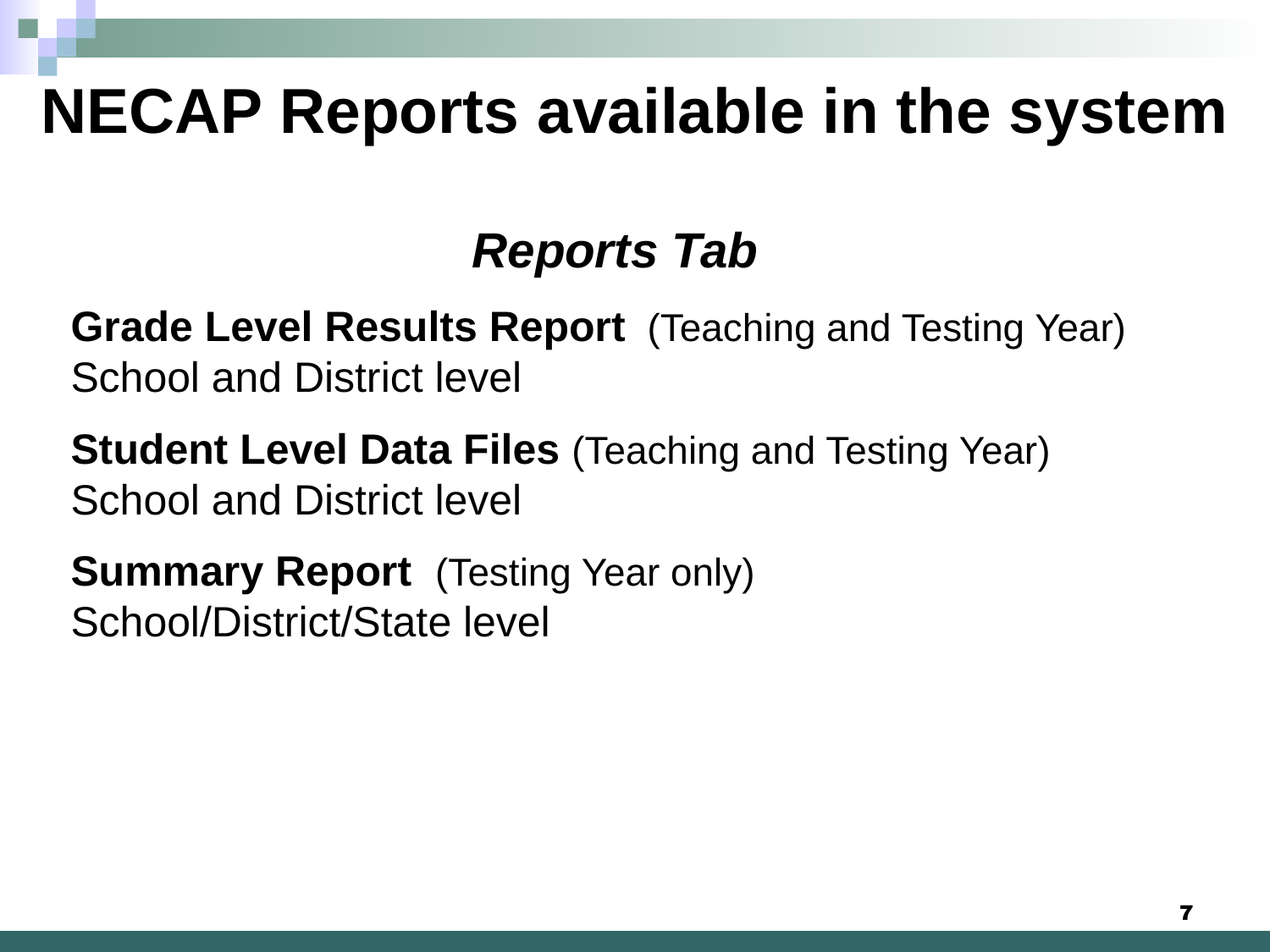

NECAP Reports available in the system
Reports Tab
Grade Level Results Report  (Teaching and Testing Year)
School and District level
Student Level Data Files (Teaching and Testing Year)        School and District level
Summary Report  (Testing Year only)
School/District/State level

7